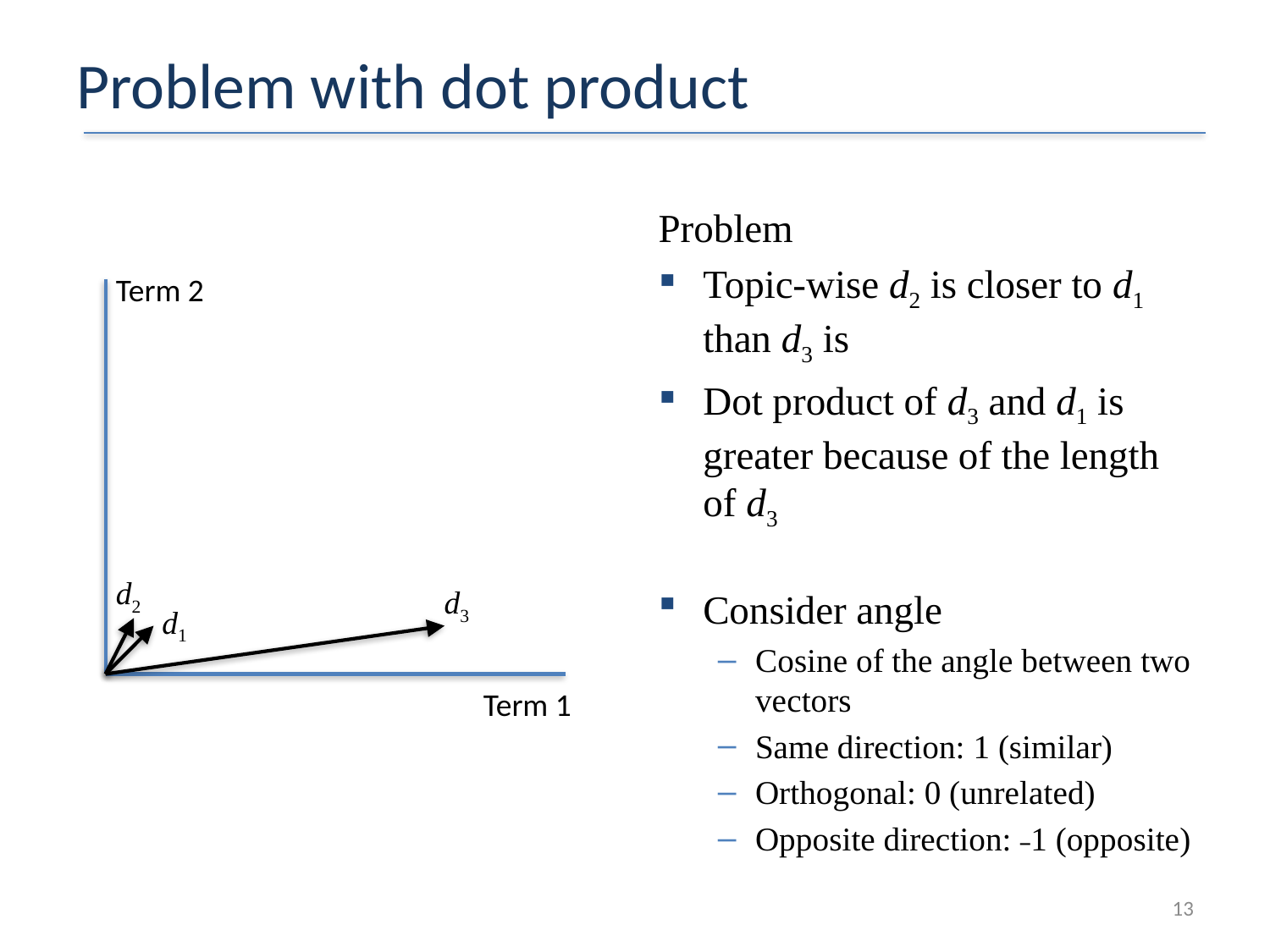

# Problem with dot product
Problem
Topic-wise d2 is closer to d1 than d3 is
Dot product of d3 and d1 is greater because of the length of d3

Consider angle
Cosine of the angle between two vectors
Same direction: 1 (similar)
Orthogonal: 0 (unrelated)
Opposite direction: ˗1 (opposite)

Term 2
d2
d3
d1
Term 1
13